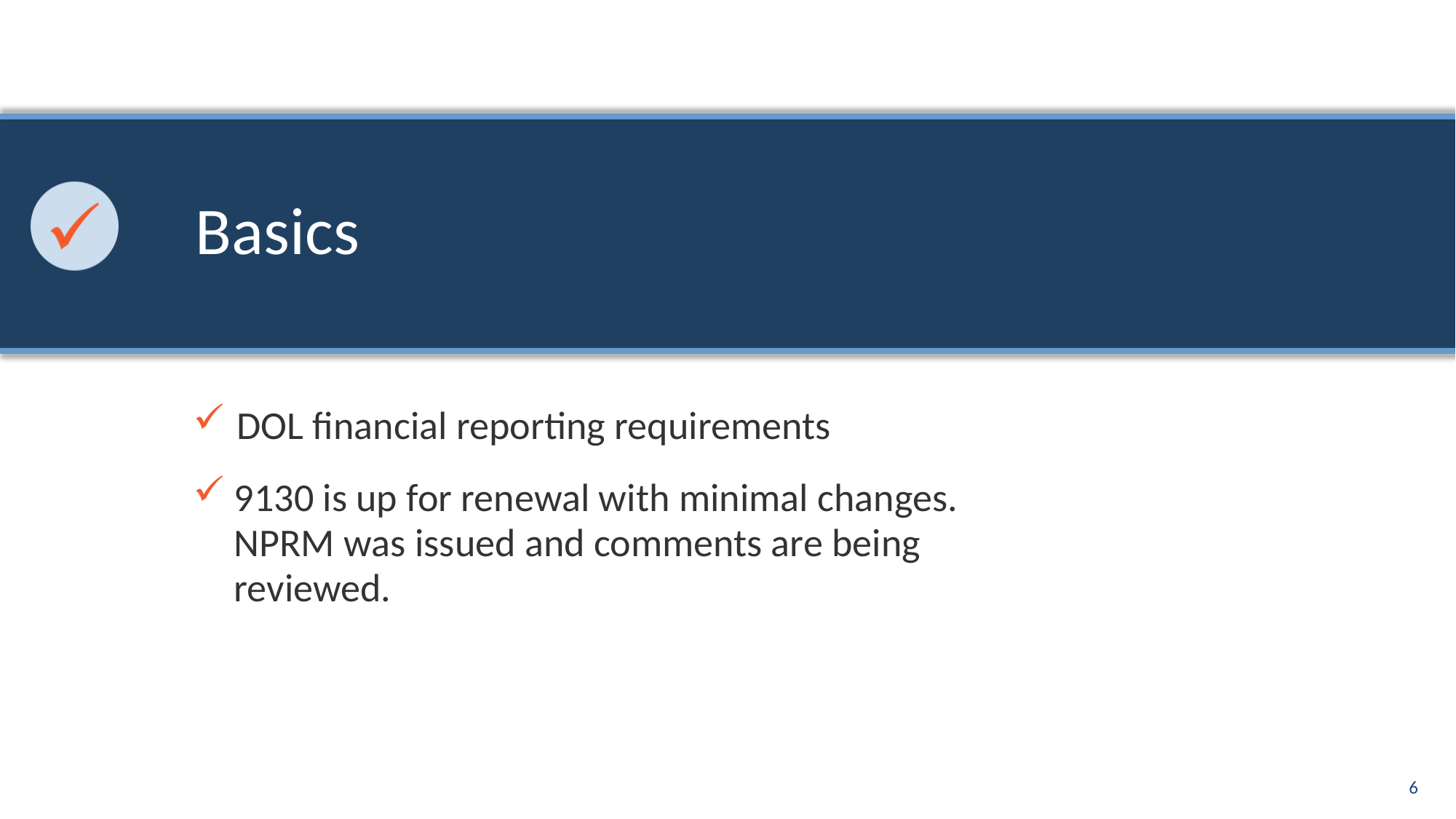

# Basics
DOL financial reporting requirements
9130 is up for renewal with minimal changes.  NPRM was issued and comments are being reviewed.

6